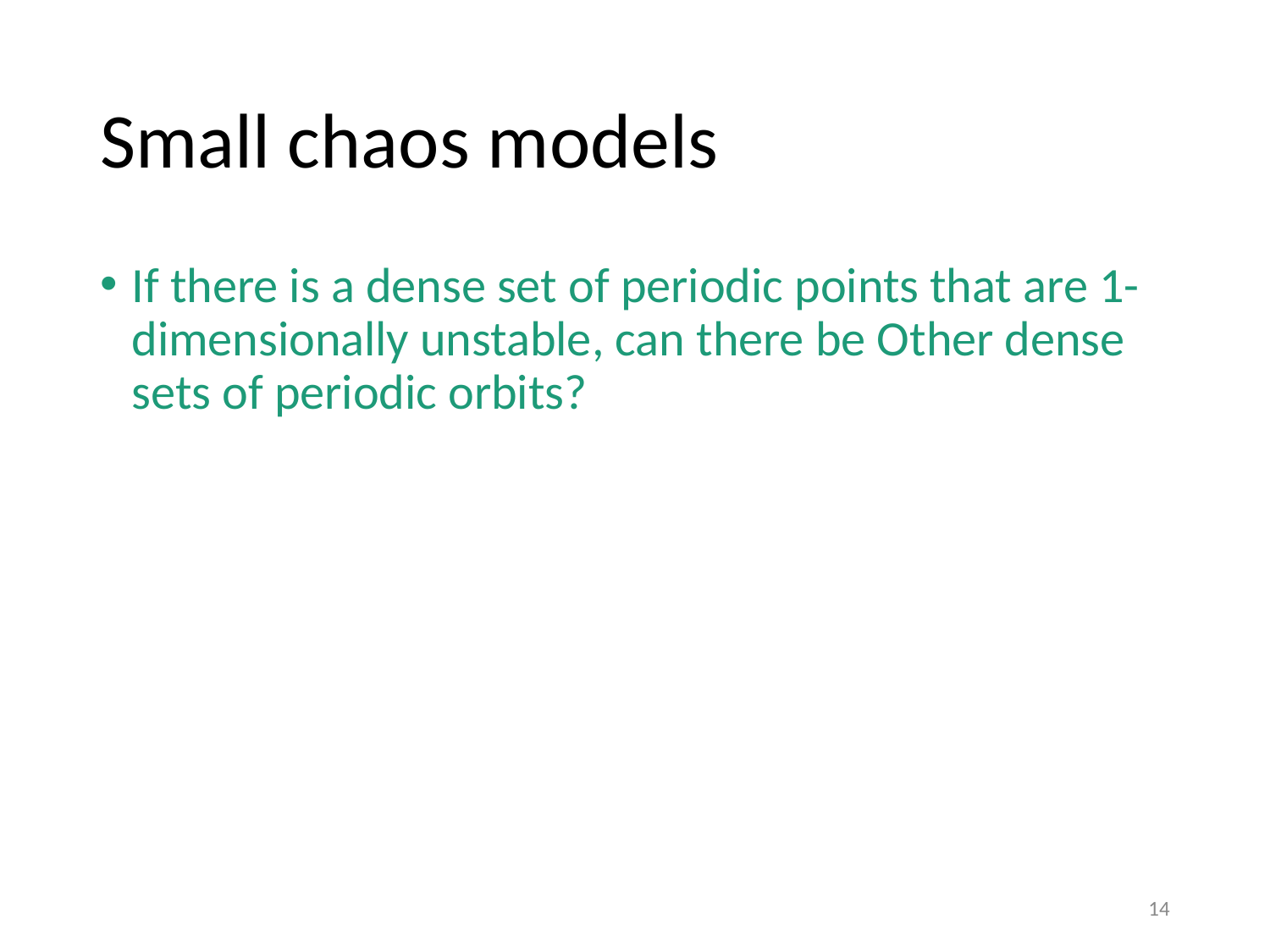

# Small chaos models
If there is a dense set of periodic points that are 1-dimensionally unstable, can there be Other dense sets of periodic orbits?
14